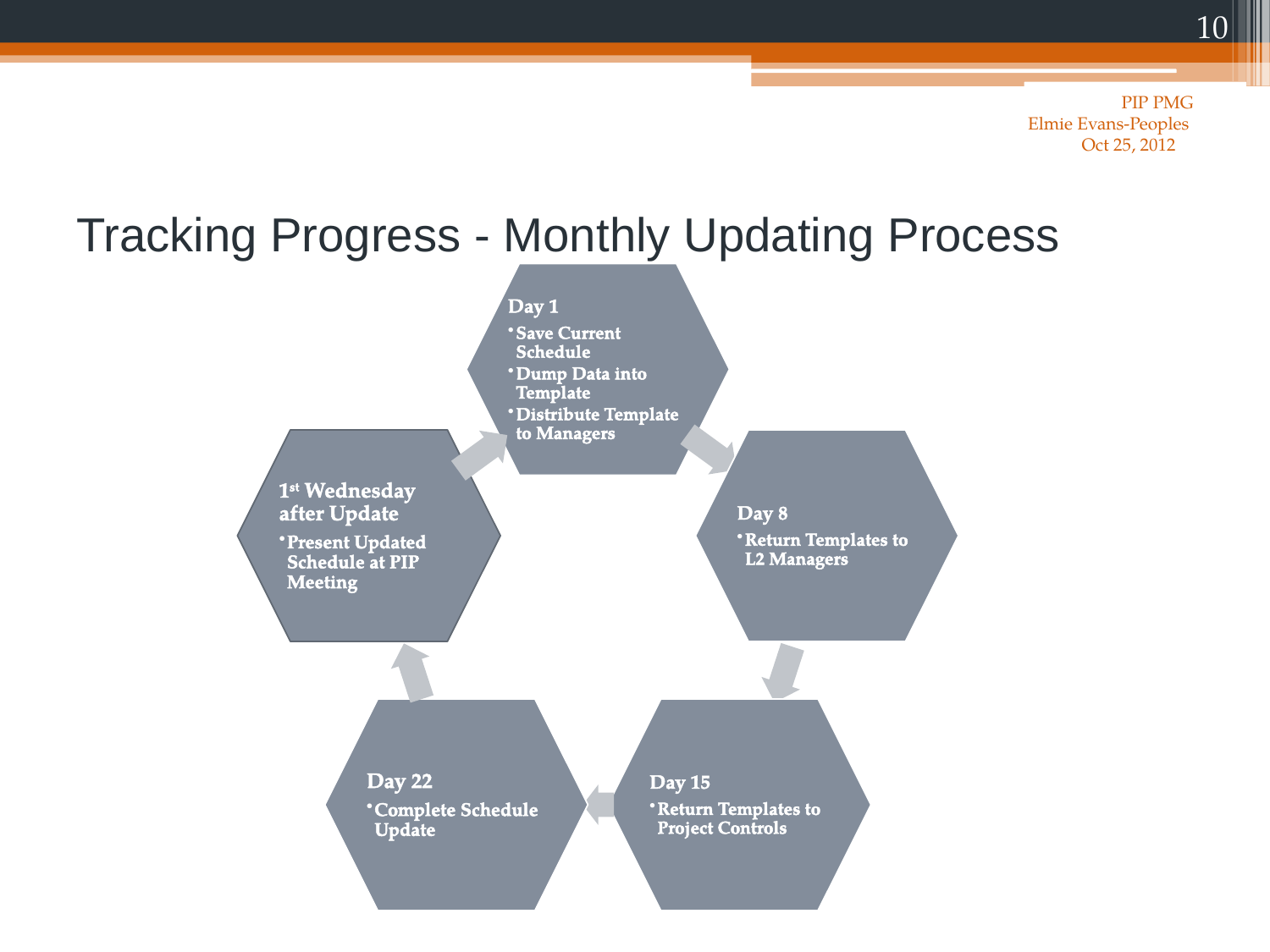

10
PIP PMG
Elmie Evans-Peoples
Oct 25, 2012
# Tracking Progress - Monthly Updating Process
Day 1
Save Current Schedule
Dump Data into Template
Distribute Template to Managers

Day 8
Return Templates to L2 Managers

Day 15
Return Templates to Project Controls

Day 22
Complete Schedule Update

1st Wednesday after Update
Present Updated Schedule at PIP Meeting